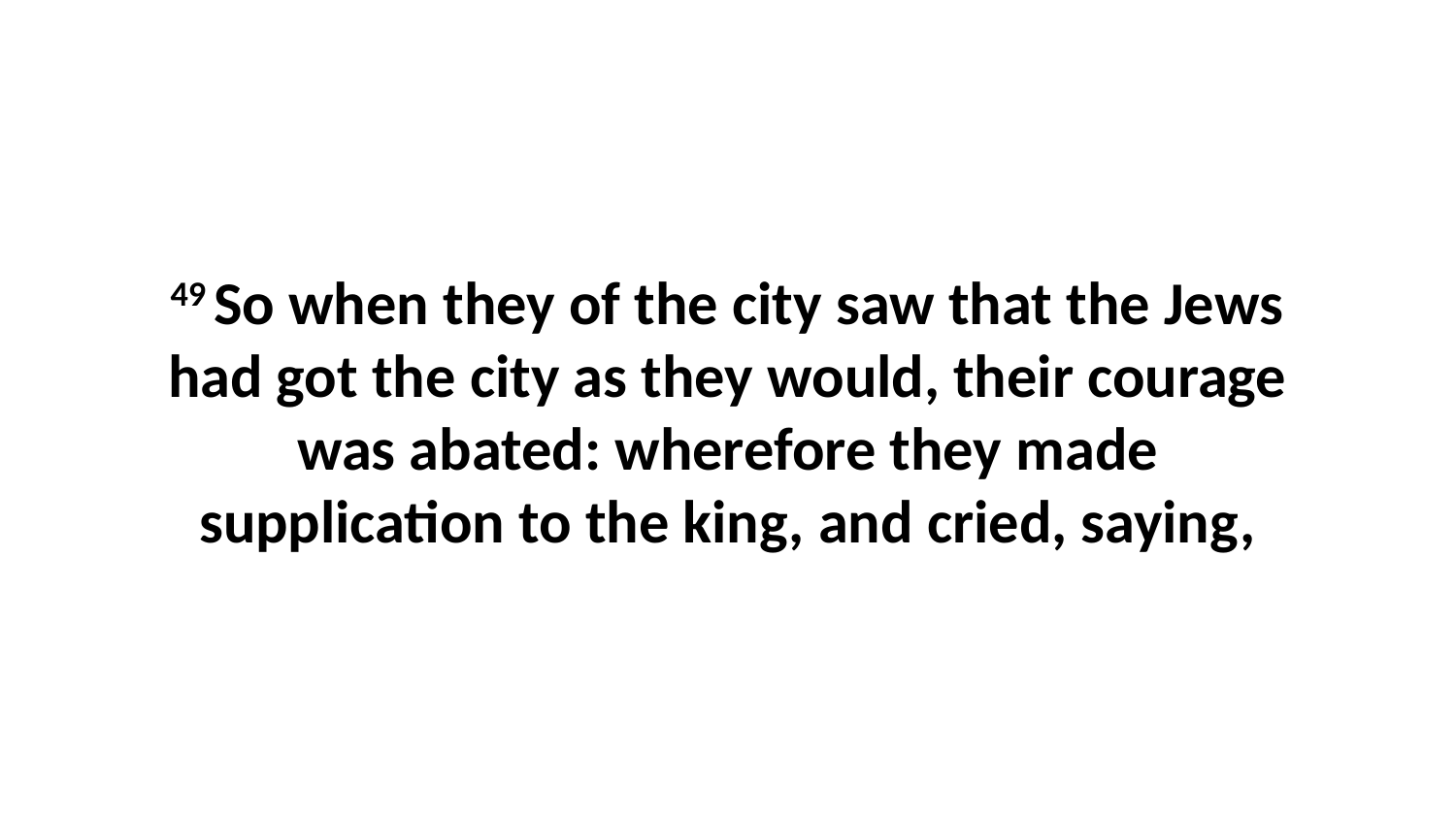

49 So when they of the city saw that the Jews had got the city as they would, their courage was abated: wherefore they made supplication to the king, and cried, saying,